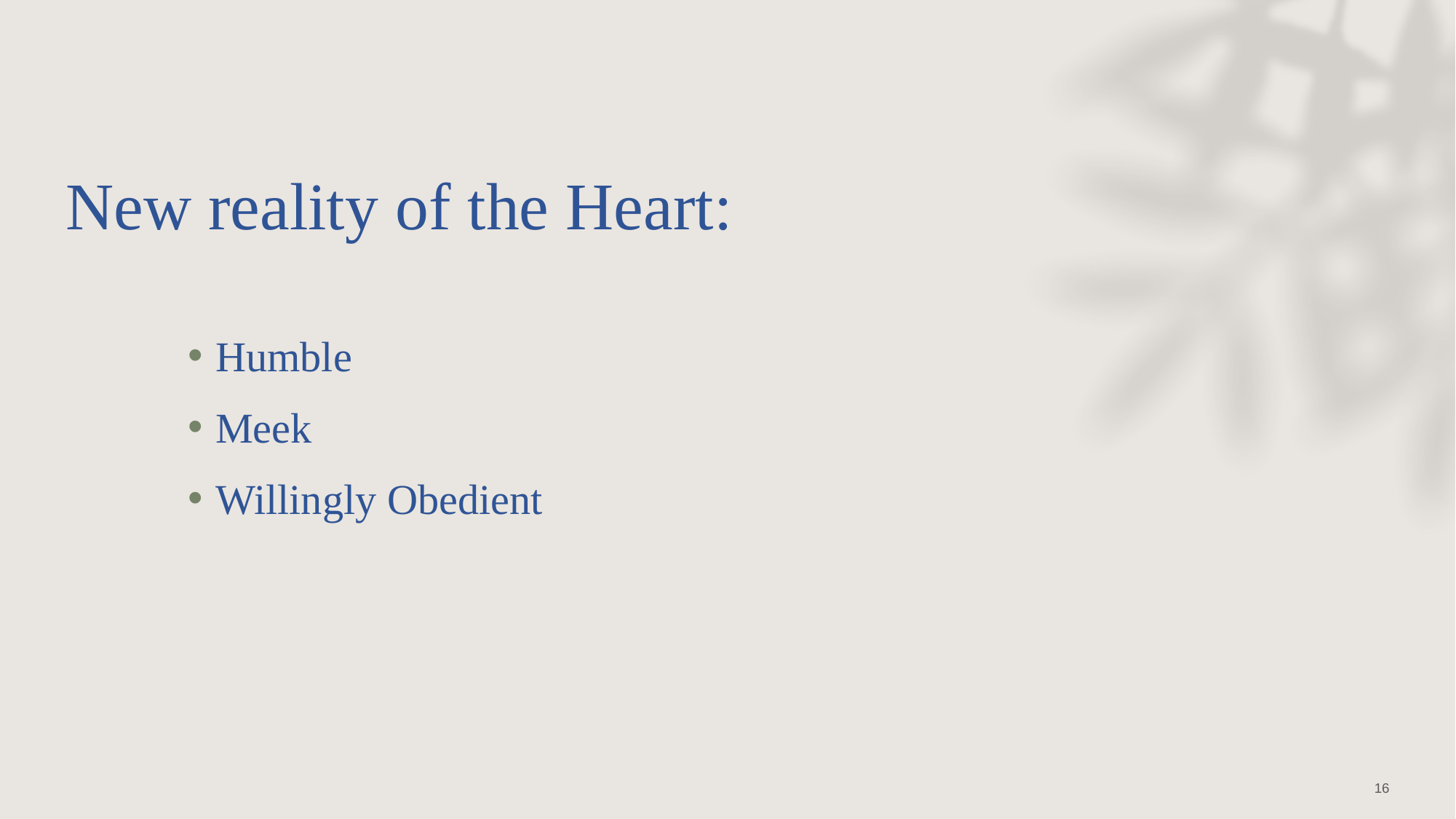

# New reality of the Heart:
Humble
Meek
Willingly Obedient

16